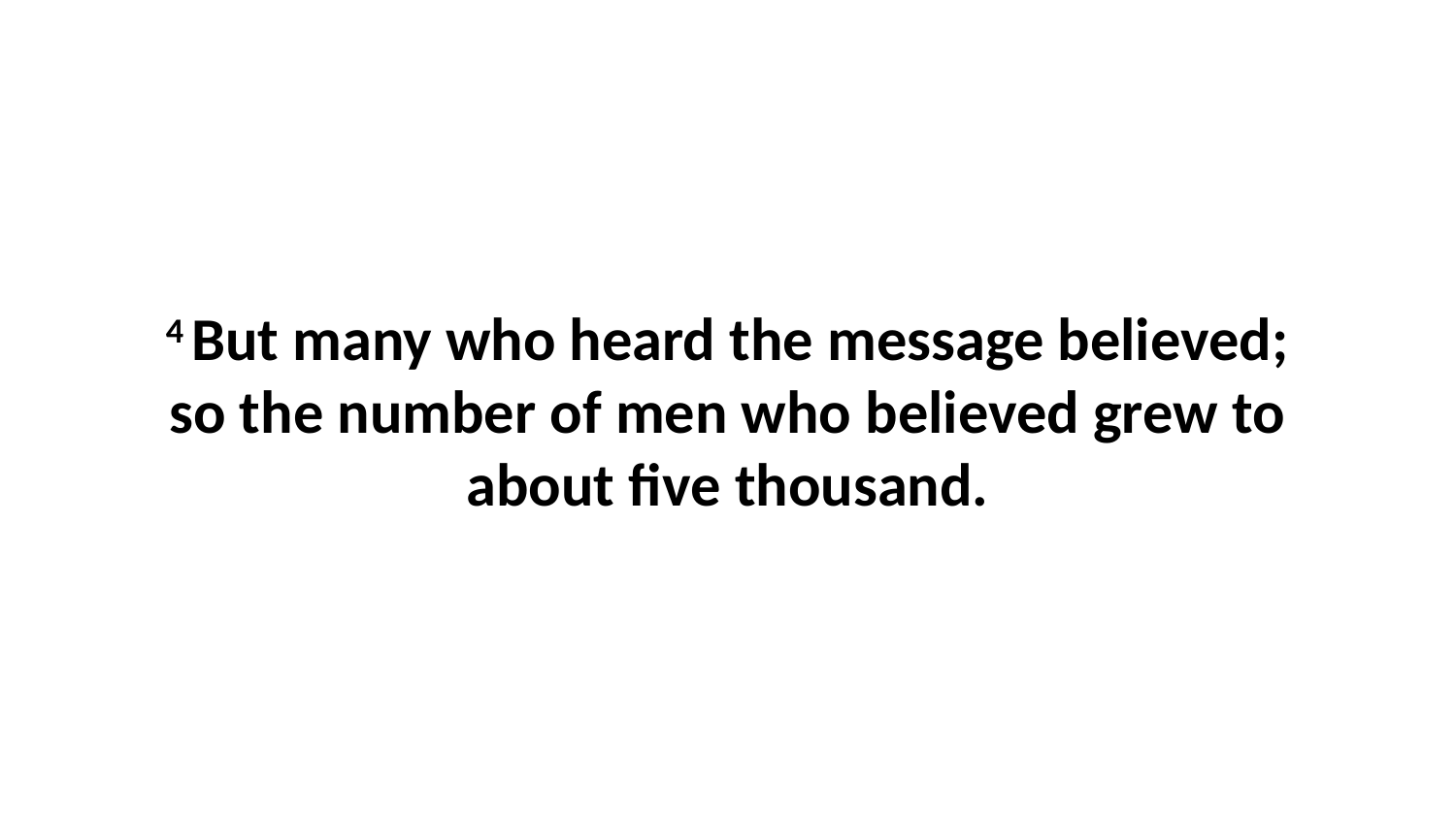

4 But many who heard the message believed; so the number of men who believed grew to about five thousand.